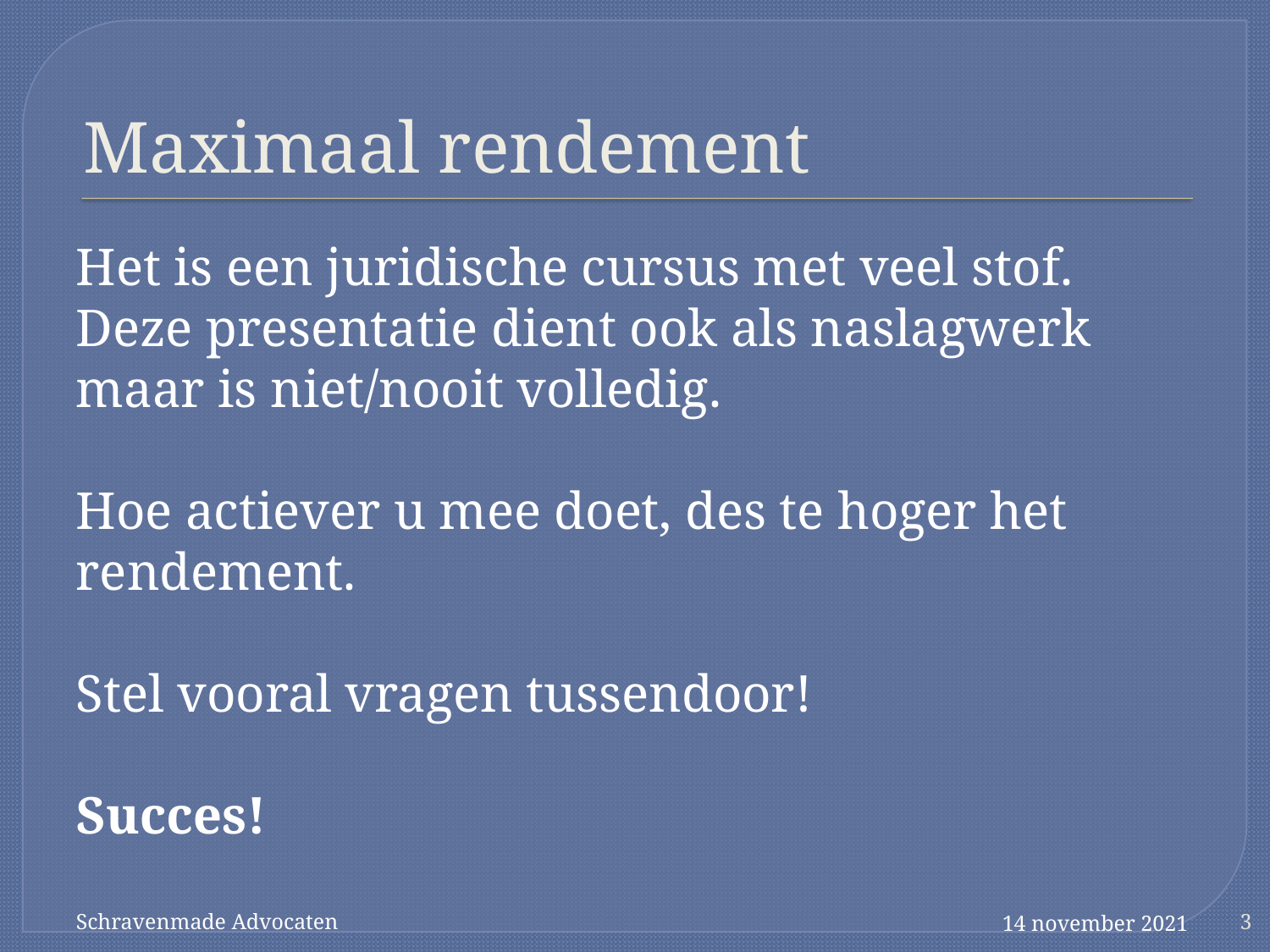

# Maximaal rendement
Het is een juridische cursus met veel stof. Deze presentatie dient ook als naslagwerk maar is niet/nooit volledig.

Hoe actiever u mee doet, des te hoger het rendement.

Stel vooral vragen tussendoor!

Succes!

Schravenmade Advocaten
14 november 2021
3